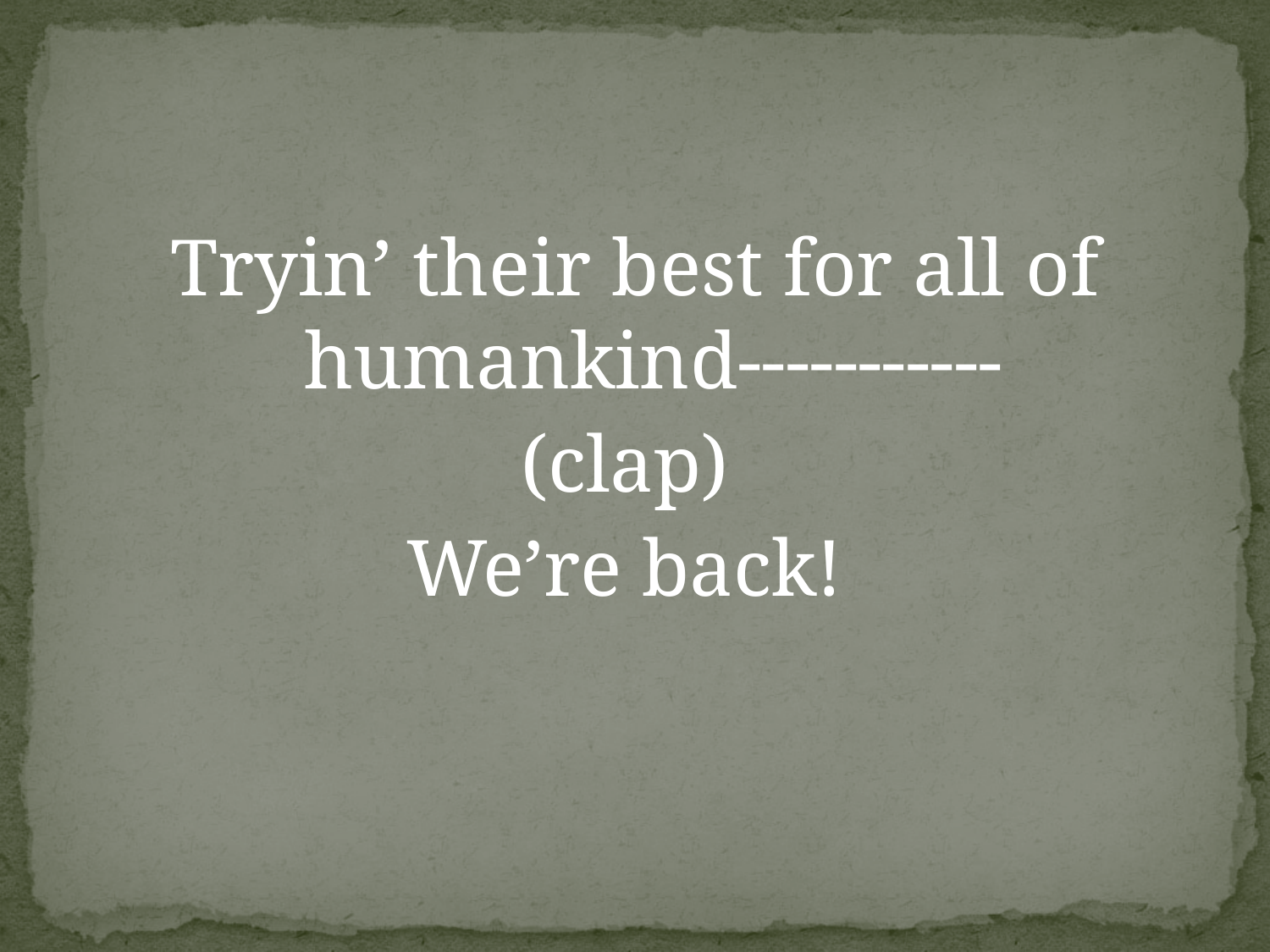

Tryin’ their best for all of humankind-----------
(clap)
We’re back!